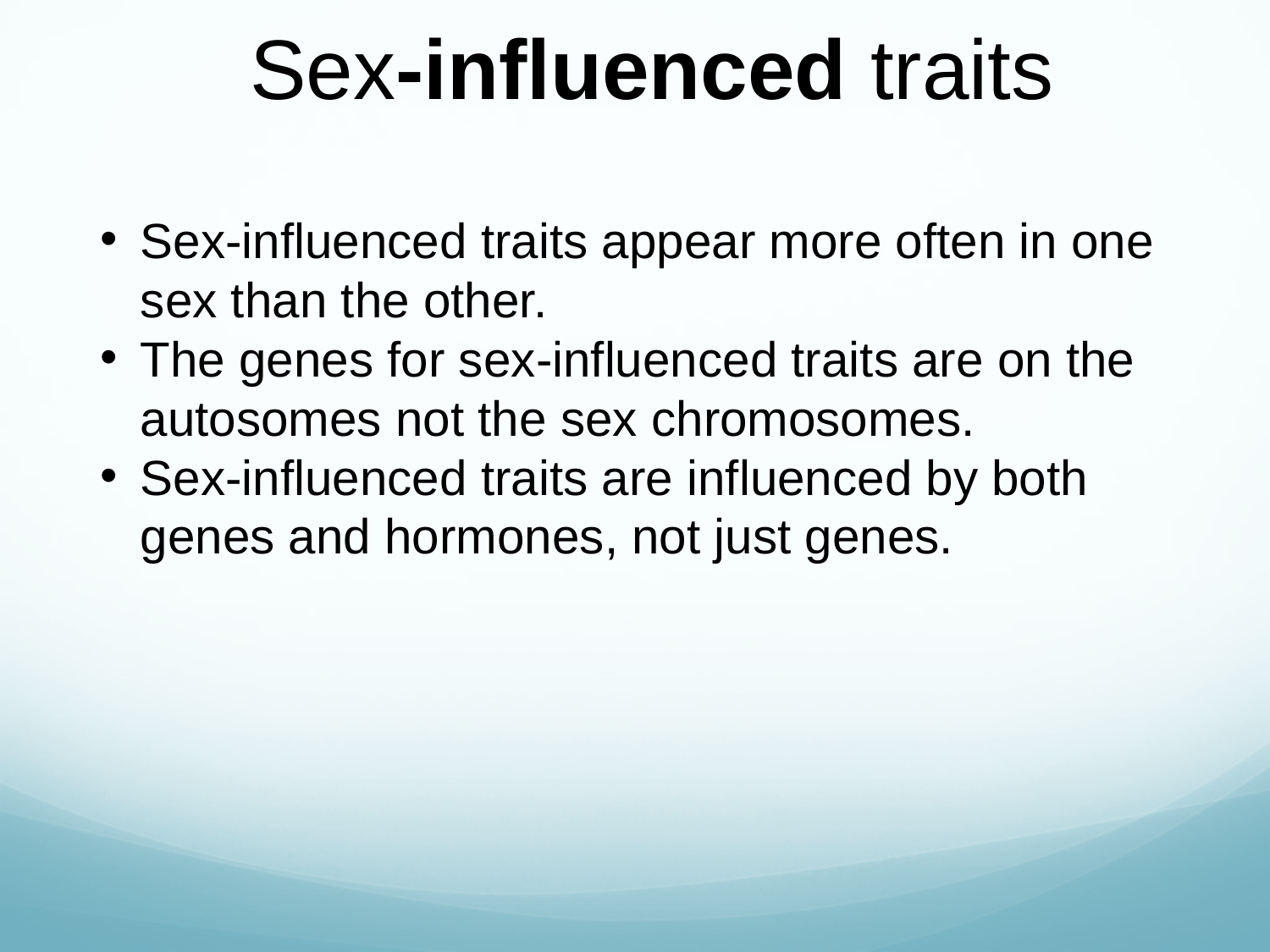

Sex-influenced traits
Sex-influenced traits appear more often in one sex than the other.
The genes for sex-influenced traits are on the autosomes not the sex chromosomes.
Sex-influenced traits are influenced by both genes and hormones, not just genes.